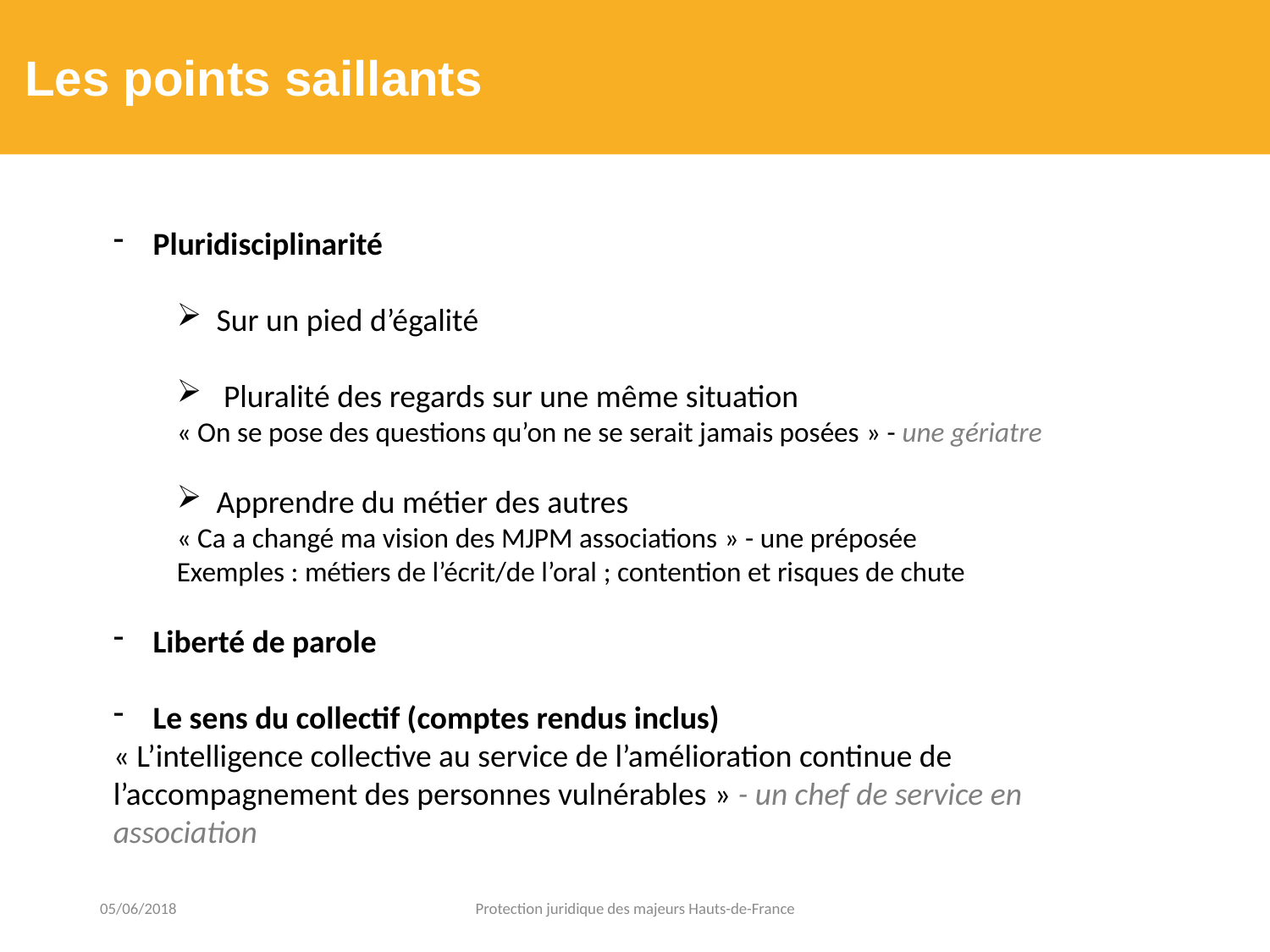

Les points saillants
Pluridisciplinarité

Sur un pied d’égalité

 Pluralité des regards sur une même situation
« On se pose des questions qu’on ne se serait jamais posées » - une gériatre

Apprendre du métier des autres
« Ca a changé ma vision des MJPM associations » - une préposée
Exemples : métiers de l’écrit/de l’oral ; contention et risques de chute

Liberté de parole

Le sens du collectif (comptes rendus inclus)
« L’intelligence collective au service de l’amélioration continue de l’accompagnement des personnes vulnérables » - un chef de service en association

05/06/2018
Protection juridique des majeurs Hauts-de-France